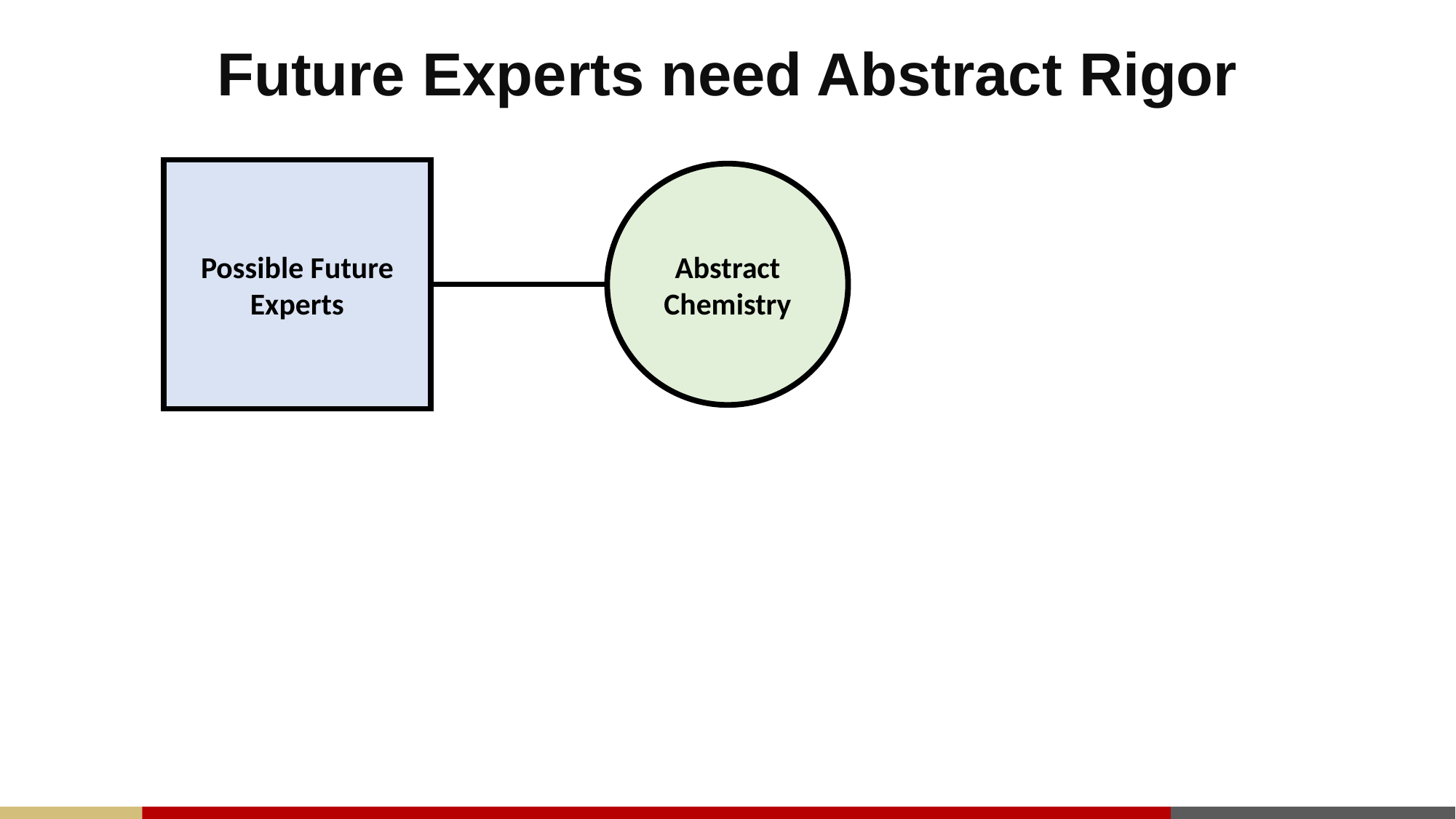

# Future Experts need Abstract Rigor
Possible Future Experts
Abstract
Chemistry